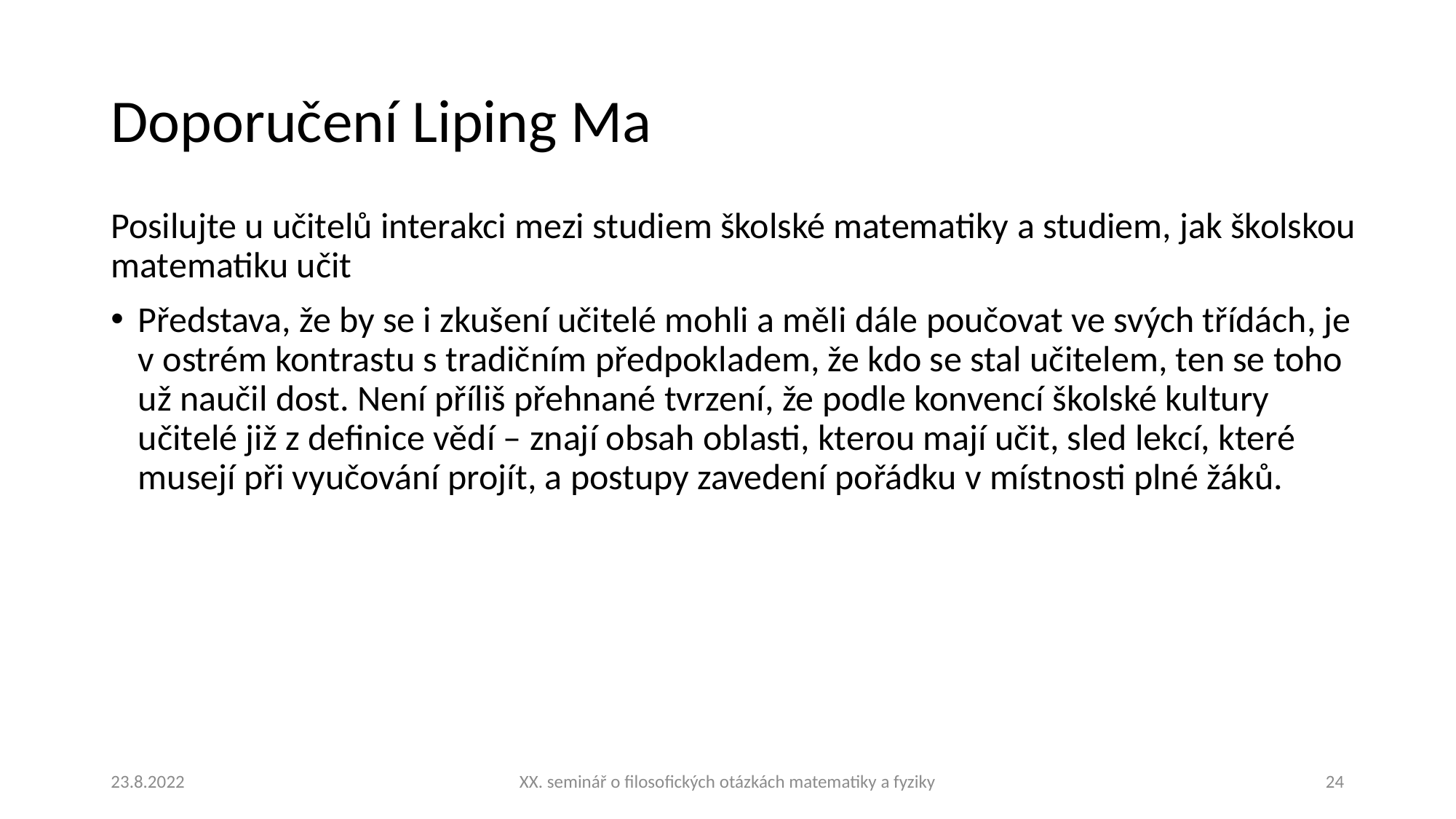

# Doporučení Liping Ma
Posilujte u učitelů interakci mezi studiem školské matematiky a studiem, jak školskou matematiku učit
Představa, že by se i zkušení učitelé mohli a měli dále poučovat ve svých třídách, je v ostrém kontrastu s tradičním předpokladem, že kdo se stal učitelem, ten se toho už naučil dost. Není příliš přehnané tvrzení, že podle konvencí školské kultury učitelé již z definice vědí – znají obsah oblasti, kterou mají učit, sled lekcí, které musejí při vyučování projít, a postupy zavedení pořádku v místnosti plné žáků.
23.8.2022
XX. seminář o filosofických otázkách matematiky a fyziky
24